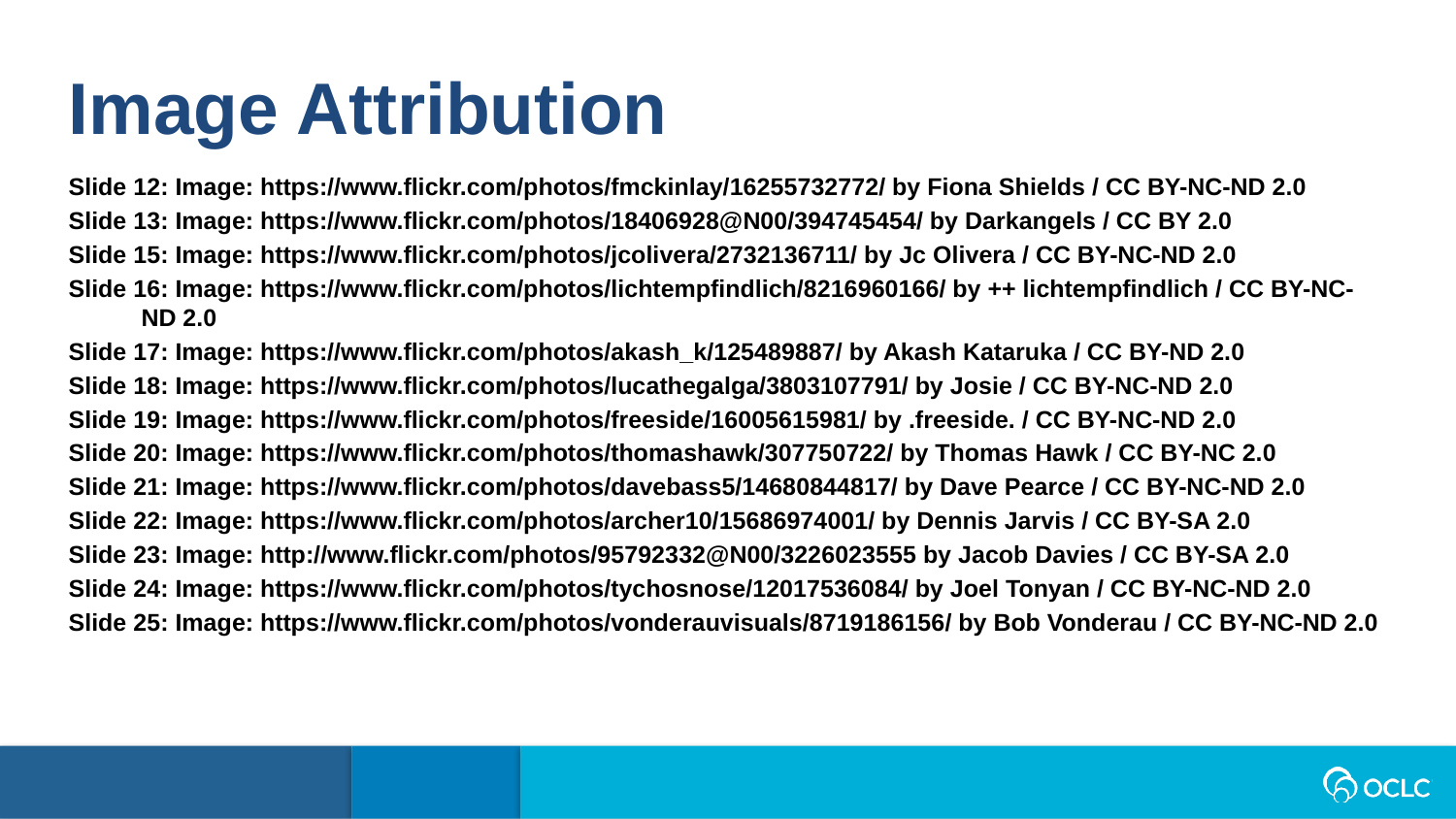

Image Attribution
Slide 12: Image: https://www.flickr.com/photos/fmckinlay/16255732772/ by Fiona Shields / CC BY-NC-ND 2.0
Slide 13: Image: https://www.flickr.com/photos/18406928@N00/394745454/ by Darkangels / CC BY 2.0
Slide 15: Image: https://www.flickr.com/photos/jcolivera/2732136711/ by Jc Olivera / CC BY-NC-ND 2.0
Slide 16: Image: https://www.flickr.com/photos/lichtempfindlich/8216960166/ by ++ lichtempfindlich / CC BY-NC-ND 2.0
Slide 17: Image: https://www.flickr.com/photos/akash_k/125489887/ by Akash Kataruka / CC BY-ND 2.0
Slide 18: Image: https://www.flickr.com/photos/lucathegalga/3803107791/ by Josie / CC BY-NC-ND 2.0
Slide 19: Image: https://www.flickr.com/photos/freeside/16005615981/ by .freeside. / CC BY-NC-ND 2.0
Slide 20: Image: https://www.flickr.com/photos/thomashawk/307750722/ by Thomas Hawk / CC BY-NC 2.0
Slide 21: Image: https://www.flickr.com/photos/davebass5/14680844817/ by Dave Pearce / CC BY-NC-ND 2.0
Slide 22: Image: https://www.flickr.com/photos/archer10/15686974001/ by Dennis Jarvis / CC BY-SA 2.0
Slide 23: Image: http://www.flickr.com/photos/95792332@N00/3226023555 by Jacob Davies / CC BY-SA 2.0
Slide 24: Image: https://www.flickr.com/photos/tychosnose/12017536084/ by Joel Tonyan / CC BY-NC-ND 2.0
Slide 25: Image: https://www.flickr.com/photos/vonderauvisuals/8719186156/ by Bob Vonderau / CC BY-NC-ND 2.0